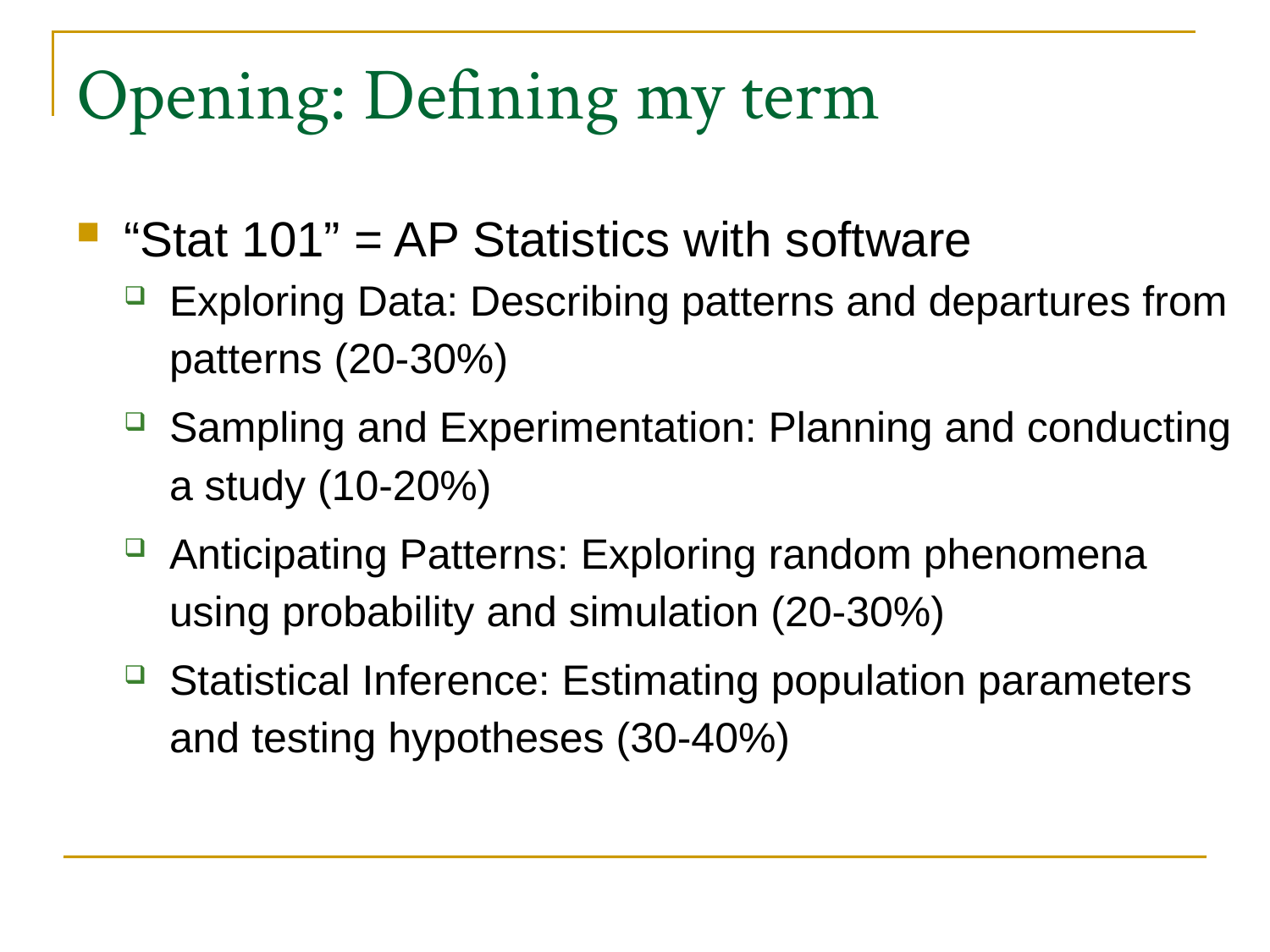

# Opening: Defining my term
“Stat 101” = AP Statistics with software
Exploring Data: Describing patterns and departures from patterns (20-30%)
Sampling and Experimentation: Planning and conducting a study (10-20%)
Anticipating Patterns: Exploring random phenomena using probability and simulation (20-30%)
Statistical Inference: Estimating population parameters and testing hypotheses (30-40%)